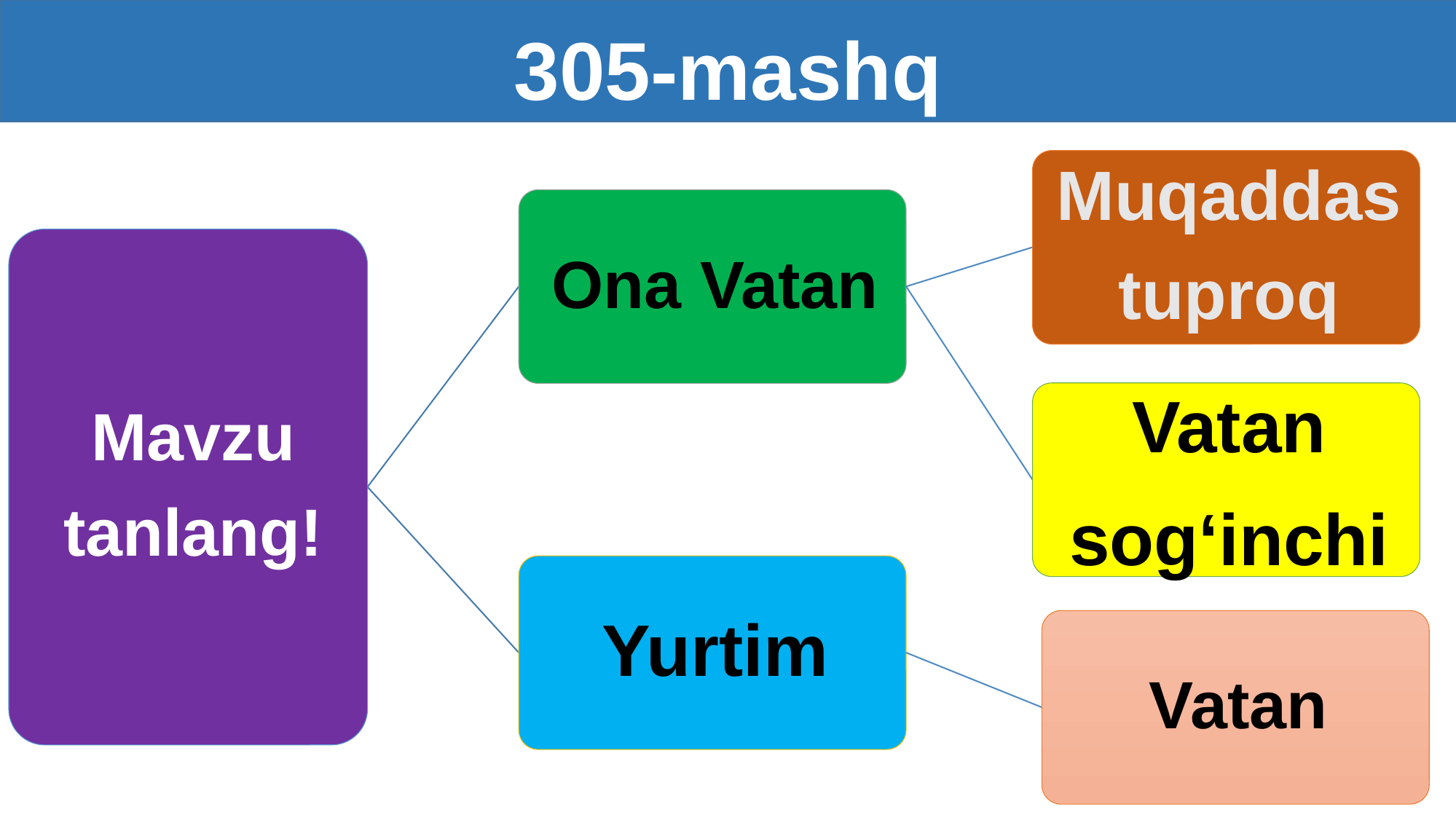

305-mashq
Mavzu
tanlang!

Ona Vatan

Muqaddas
tuproq

Vatan
sog‘inchi

Yurtim

Vatan